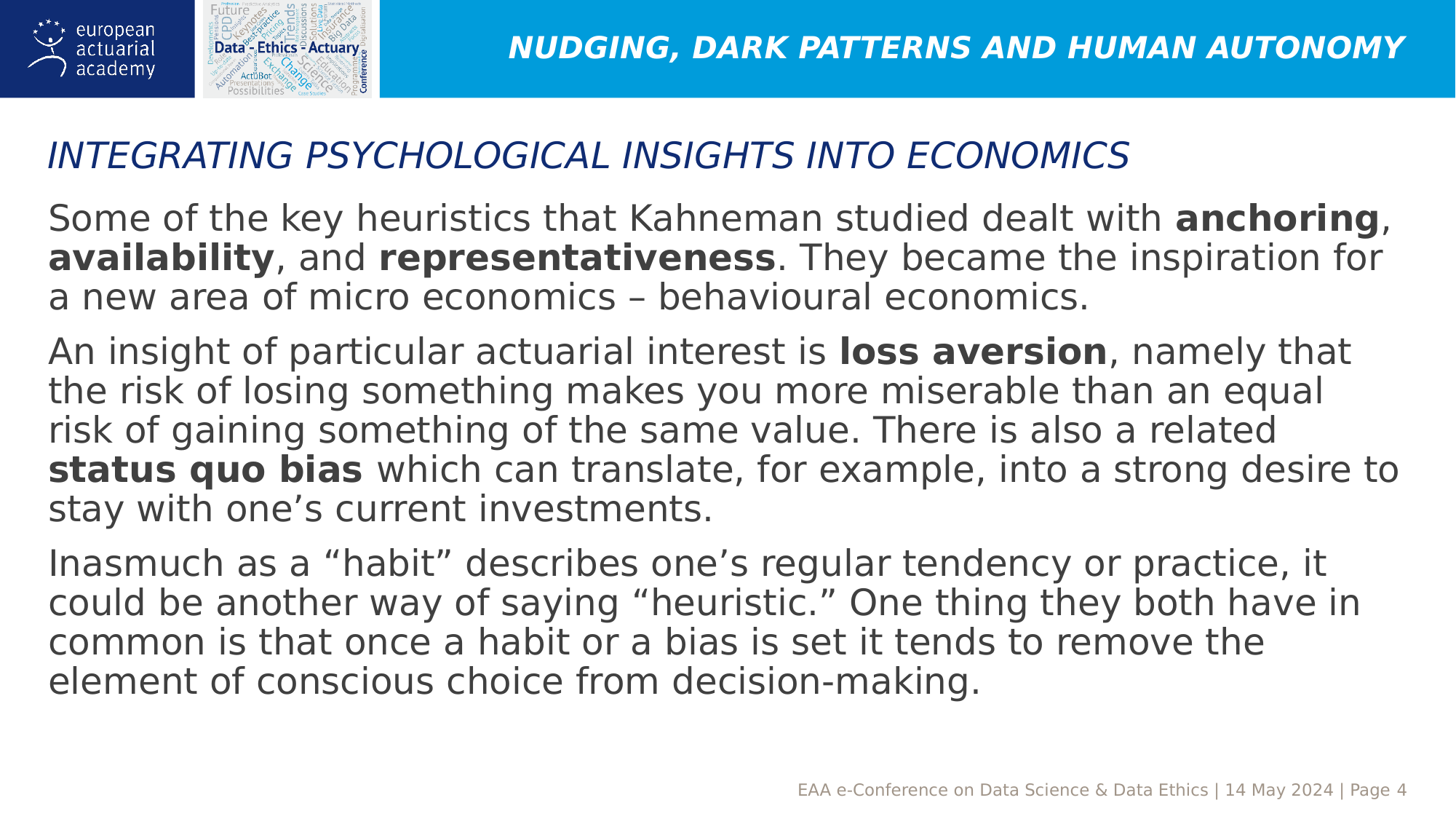

Nudging, dark patterns and human autonomy
Integrating psychological insights into economics
Some of the key heuristics that Kahneman studied dealt with anchoring, availability, and representativeness. They became the inspiration for a new area of micro economics – behavioural economics.
An insight of particular actuarial interest is loss aversion, namely that the risk of losing something makes you more miserable than an equal risk of gaining something of the same value. There is also a related status quo bias which can translate, for example, into a strong desire to stay with one’s current investments.
Inasmuch as a “habit” describes one’s regular tendency or practice, it could be another way of saying “heuristic.” One thing they both have in common is that once a habit or a bias is set it tends to remove the element of conscious choice from decision-making.